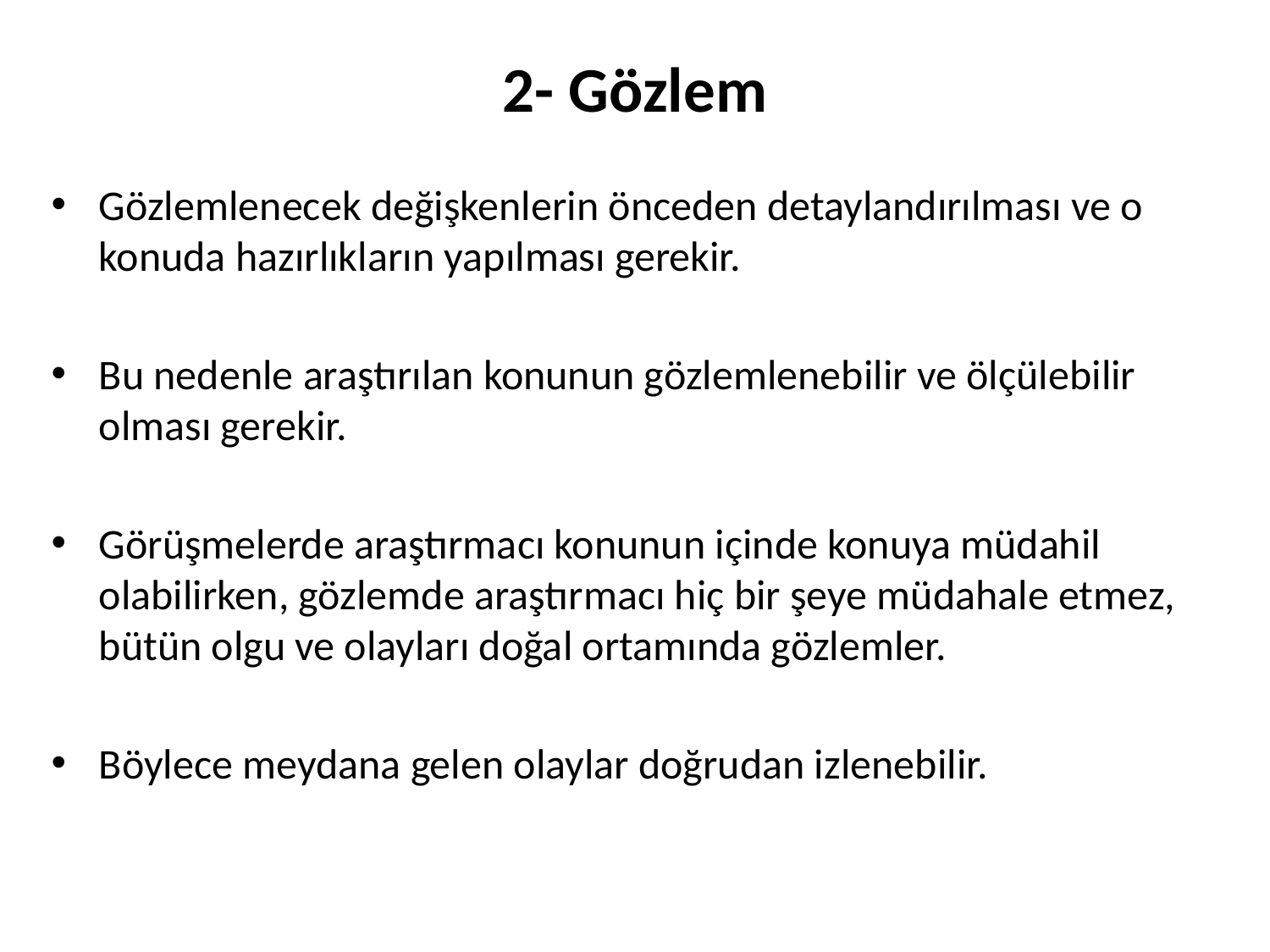

# 2- Gözlem
Gözlemlenecek değişkenlerin önceden detaylandırılması ve o konuda hazırlıkların yapılması gerekir.

Bu nedenle araştırılan konunun gözlemlenebilir ve ölçülebilir olması gerekir.

Görüşmelerde araştırmacı konunun içinde konuya müdahil olabilirken, gözlemde araştırmacı hiç bir şeye müdahale etmez, bütün olgu ve olayları doğal ortamında gözlemler.

Böylece meydana gelen olaylar doğrudan izlenebilir.